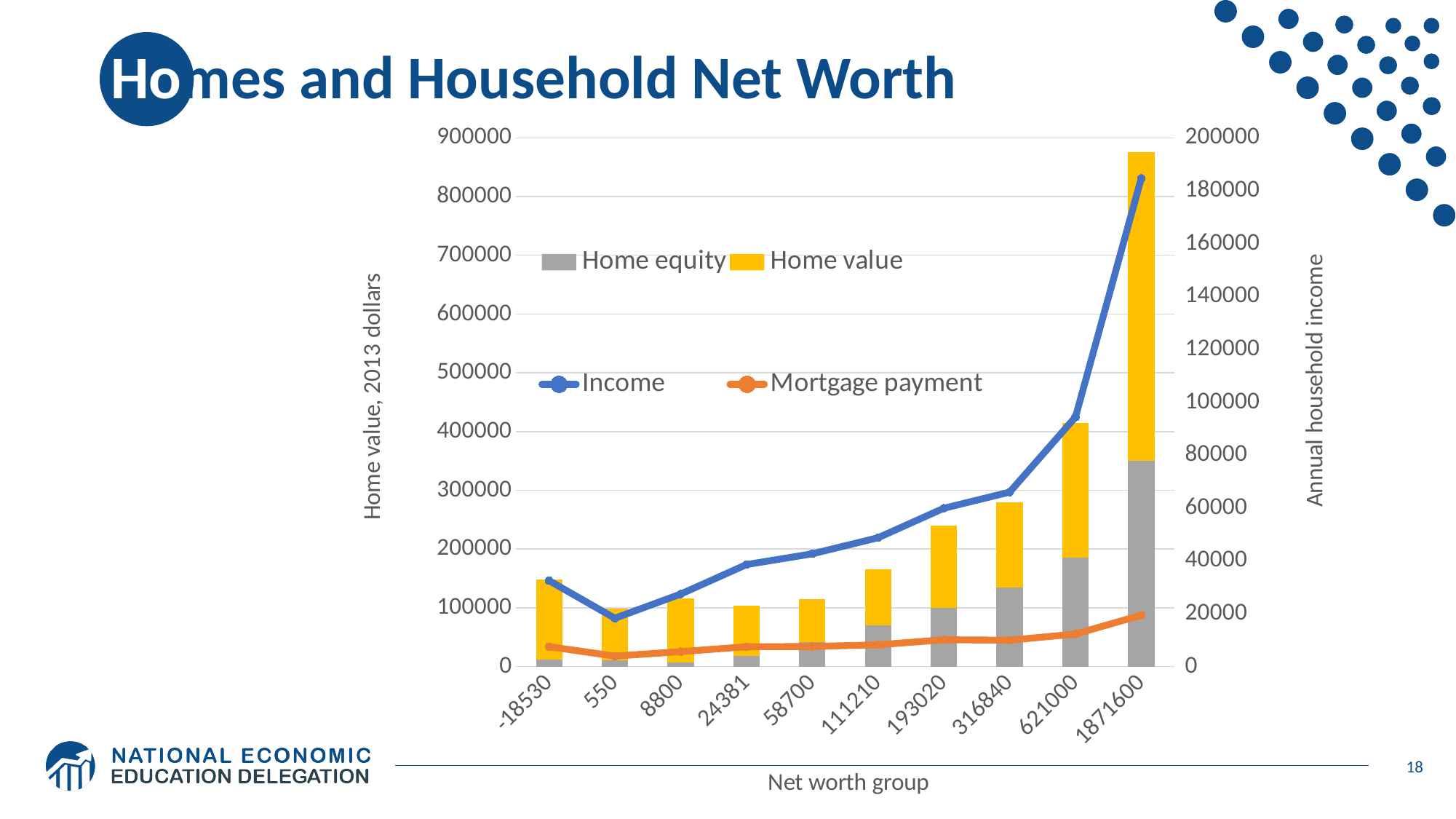

# Homes and Household Net Worth

### Chart

| Category | Home equity | Home value | Income | Mortgage payment |
|---|---|---|---|---|
| -18530 | 12000.0 | 136000.0 | 32465.0059311981 | 7483.076923076924 |
| 550 | 10000.0 | 89000.0 | 18261.56583629893 | 3927.272727272727 |
| 8800 | 7000.0 | 109000.0 | 27392.3487544484 | 5616.0 |
| 24381 | 18000.0 | 85000.0 | 38552.19454329774 | 7475.409836065574 |
| 58700 | 42000.0 | 73000.0 | 42610.32028469751 | 7560.0 |
| 111210 | 70000.0 | 95000.0 | 48697.50889679716 | 8201.6 |
| 193020 | 100000.0 | 140000.0 | 59857.35468564651 | 10114.28571428572 |
| 316840 | 135000.0 | 145000.0 | 65944.54329774613 | 9946.788990825688 |
| 621000 | 185000.0 | 230000.0 | 94351.42348754447 | 12275.99999999999 |
| 1871600 | 350000.0 | 525000.0 | 184644.7212336892 | 19413.33333333333 |
18